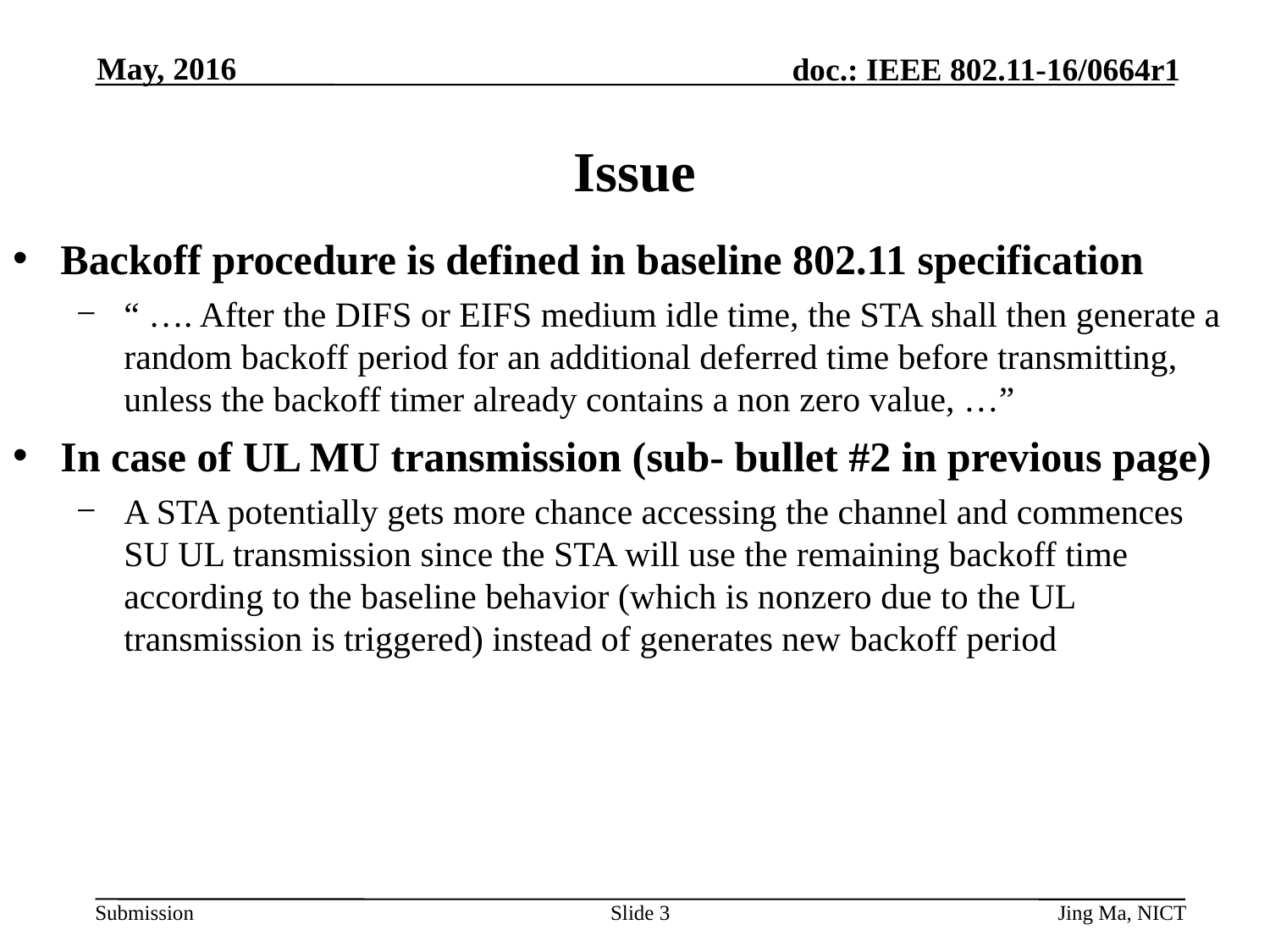

May, 2016
# Issue
Backoff procedure is defined in baseline 802.11 specification
“ …. After the DIFS or EIFS medium idle time, the STA shall then generate a random backoff period for an additional deferred time before transmitting, unless the backoff timer already contains a non zero value, …”
In case of UL MU transmission (sub- bullet #2 in previous page)
A STA potentially gets more chance accessing the channel and commences SU UL transmission since the STA will use the remaining backoff time according to the baseline behavior (which is nonzero due to the UL transmission is triggered) instead of generates new backoff period

Slide 3
Jing Ma, NICT